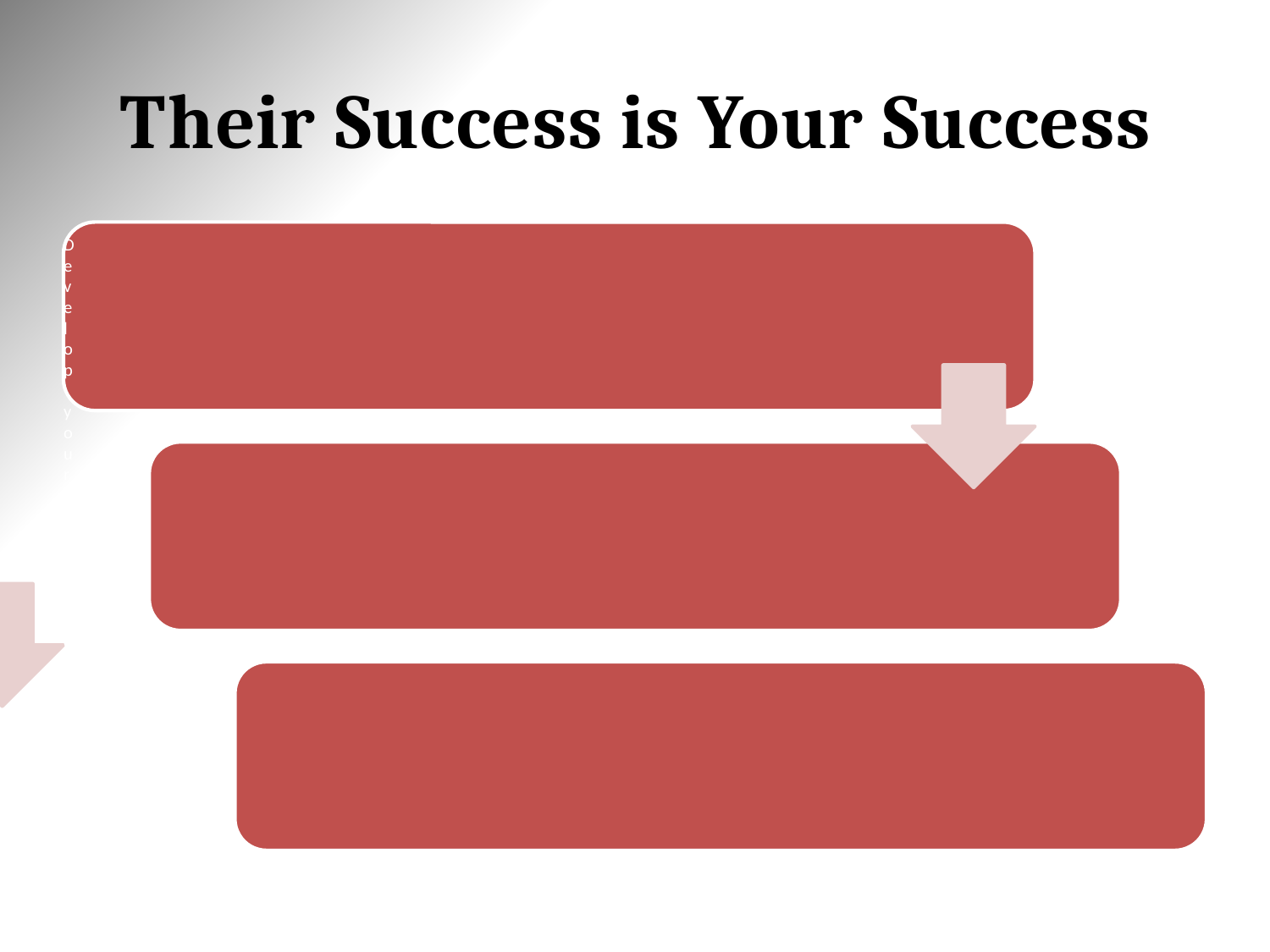

# Their Success is Your Success
Develop your employees skills